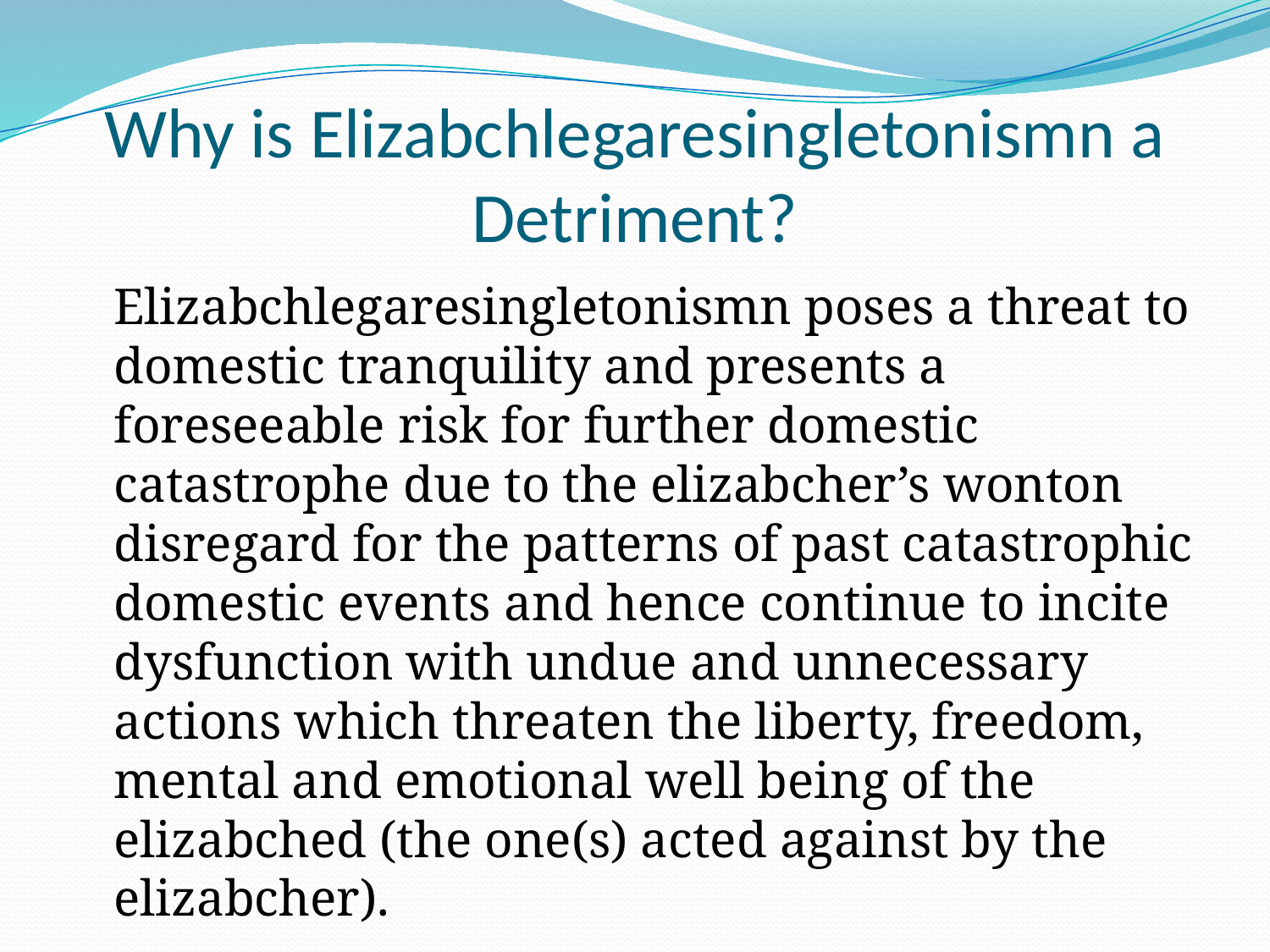

# Why is Elizabchlegaresingletonismn a Detriment?
	Elizabchlegaresingletonismn poses a threat to domestic tranquility and presents a foreseeable risk for further domestic catastrophe due to the elizabcher’s wonton disregard for the patterns of past catastrophic domestic events and hence continue to incite dysfunction with undue and unnecessary actions which threaten the liberty, freedom, mental and emotional well being of the elizabched (the one(s) acted against by the elizabcher).